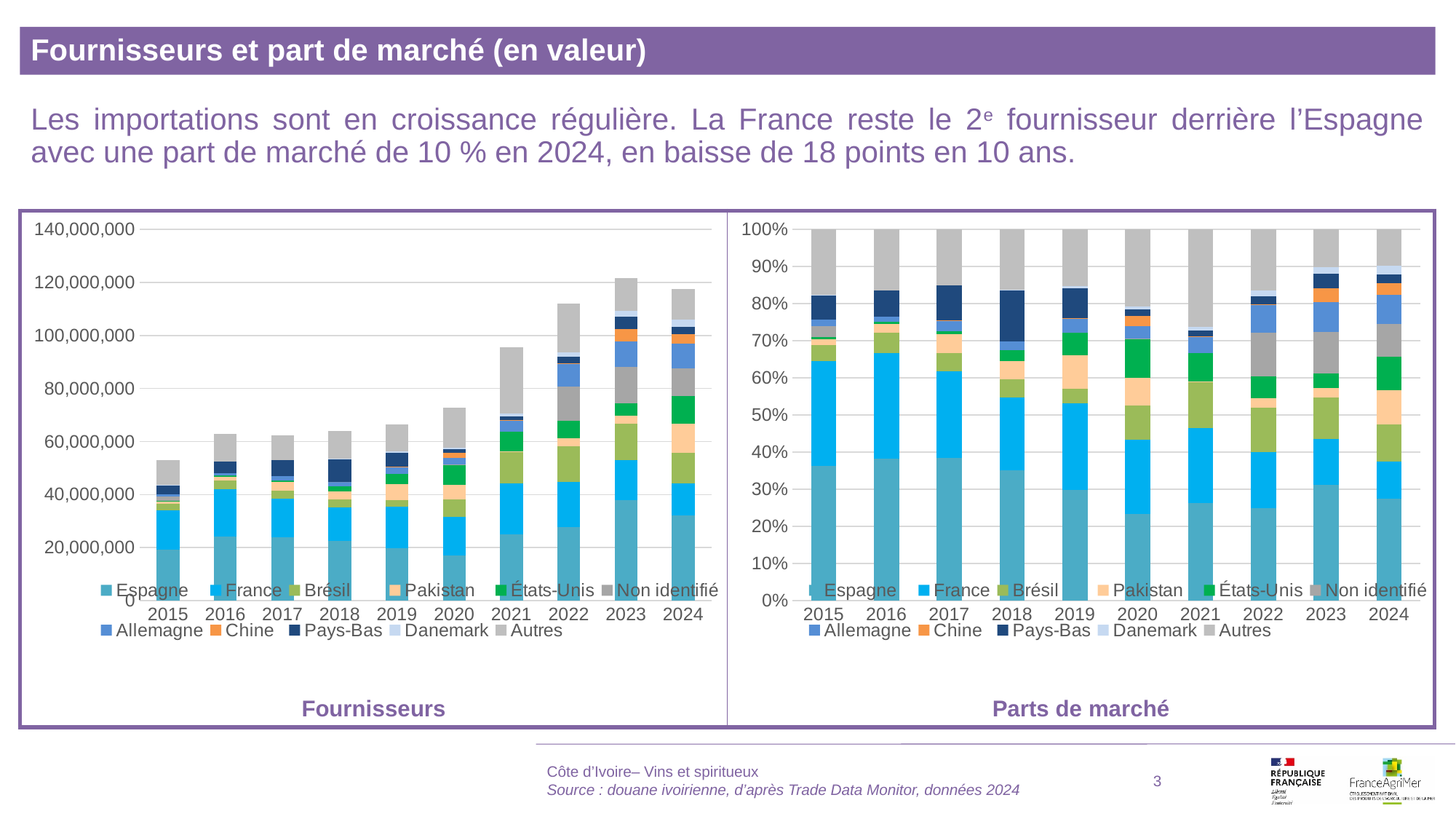

Fournisseurs et part de marché (en valeur)
Les importations sont en croissance régulière. La France reste le 2e fournisseur derrière l’Espagne avec une part de marché de 10 % en 2024, en baisse de 18 points en 10 ans.

### Chart

| Category | Espagne | France | Brésil | Pakistan | États-Unis | Non identifié | Allemagne | Chine | Pays-Bas | Danemark | Autres |
|---|---|---|---|---|---|---|---|---|---|---|---|
| 2015 | 19209019.0 | 14953343.0 | 2323761.0 | 871493.0 | 290377.0 | 1567444.0 | 908102.0 | 165.0 | 3418920.0 | 97665.0 | 9342444.0 |
| 2016 | 24058161.0 | 17817844.0 | 3518563.0 | 1385343.0 | 360579.0 | 564.0 | 890272.0 | 0.0 | 4483659.0 | 10.0 | 10322232.0 |
| 2017 | 23958639.0 | 14511934.0 | 3106614.0 | 3218135.0 | 500200.0 | 128.0 | 1778837.0 | 6778.0 | 5820155.0 | 0.0 | 9439194.0 |
| 2018 | 22442798.0 | 12567111.0 | 3065542.0 | 3208641.0 | 1842396.0 | 0.0 | 1540655.0 | 528.0 | 8836278.0 | 76781.0 | 10348253.0 |
| 2019 | 19728842.0 | 15593478.0 | 2595808.0 | 6016610.0 | 3934025.0 | 457.0 | 2667745.0 | 13252.0 | 5232730.0 | 471084.0 | 10121409.0 |
| 2020 | 16996588.0 | 14474872.0 | 6792798.0 | 5416395.0 | 7669294.0 | 24417.0 | 2477019.0 | 1980709.0 | 1216357.0 | 642970.0 | 15063421.0 |
| 2021 | 25022843.0 | 19304155.0 | 11925498.0 | 134722.0 | 7346601.0 | 5599.0 | 4191326.0 | 47670.0 | 1446912.0 | 1081935.0 | 24976808.0 |
| 2022 | 27830136.0 | 17006961.0 | 13393348.0 | 2912056.0 | 6626206.0 | 13058050.0 | 8560684.0 | 203442.0 | 2394219.0 | 1577425.0 | 18539907.0 |
| 2023 | 37876920.0 | 15180143.0 | 13619105.0 | 3103319.0 | 4712390.0 | 13672319.0 | 9633495.0 | 4700439.0 | 4588274.0 | 2250170.0 | 12388057.0 |
| 2024 | 32246603.0 | 11880182.0 | 11630384.0 | 10859367.0 | 10578543.0 | 10435052.0 | 9216051.0 | 3709799.0 | 2781486.0 | 2726556.0 | 11527551.0 |

### Chart

| Category | Espagne | France | Brésil | Pakistan | États-Unis | Non identifié | Allemagne | Chine | Pays-Bas | Danemark | Autres |
|---|---|---|---|---|---|---|---|---|---|---|---|
| 2015 | 0.3625524376026431 | 0.2822304957352804 | 0.04385883604758554 | 0.01644862298817239 | 0.005480596857848009 | 0.029584053355647018 | 0.017139583947094614 | 3.1142221372385604e-06 | 0.06452894757241005 | 0.0018433363941418423 | 0.17632997527703978 |
| 2016 | 0.3828647785491871 | 0.2835555426403524 | 0.05599488023238199 | 0.022046533020943143 | 0.005738302232846781 | 8.975571121239963e-06 | 0.014167907186610892 | 0.0 | 0.07135354652107738 | 1.5914133193687876e-07 | 0.1642693749041472 |
| 2017 | 0.3843183033134707 | 0.23278458566352908 | 0.04983290668263229 | 0.05162180468739047 | 0.008023661749626014 | 2.053236113458876e-06 | 0.028534159127787867 | 0.00010872526857050205 | 0.09336056587443942 | 0.0 | 0.15141323439644017 |
| 2018 | 0.3510582672650995 | 0.19657924168760826 | 0.047952303574108165 | 0.05019070927500911 | 0.02881941669555419 | 0.0 | 0.024099476132758126 | 8.259164704684885e-06 | 0.1382202185196658 | 0.0012010358431636555 | 0.16187107184232855 |
| 2019 | 0.2972310541368916 | 0.23492843135955108 | 0.039107959209008634 | 0.09064512416038221 | 0.059269286953126034 | 6.885076769359269e-06 | 0.04019174863473598 | 0.0001996521604979191 | 0.07883533427424361 | 0.007097263686688932 | 0.15248726034810467 |
| 2020 | 0.23361453341111052 | 0.19895407645731886 | 0.09336558227603826 | 0.07444721203427841 | 0.10541283576460343 | 0.0003356065383416416 | 0.03404610607349284 | 0.02722442933006244 | 0.01671857157544433 | 0.00883748765030615 | 0.2070435588890031 |
| 2021 | 0.26206301493079437 | 0.20217147428017548 | 0.12489515921237081 | 0.001410936938600721 | 0.07694059414246371 | 5.863805406114396e-05 | 0.04389555288013543 | 0.0004992455861930224 | 0.015153438842242888 | 0.011331052513063723 | 0.2615808926198987 |
| 2022 | 0.24825630458657125 | 0.15170911454072442 | 0.11947419446753493 | 0.025976741950134642 | 0.05910849357650878 | 0.11648319785813036 | 0.07636483611051656 | 0.0018147866441508309 | 0.02135742208773094 | 0.014071282341648353 | 0.1653836258363489 |
| 2023 | 0.31116890385151386 | 0.12470888492568115 | 0.1118845453719223 | 0.025494585397428726 | 0.038713528735199045 | 0.11232171243961298 | 0.07914170633222128 | 0.03861534811307007 | 0.037693883007129426 | 0.018485740983679794 | 0.1017711608425414 |
| 2024 | 0.2742254559837765 | 0.10102919448973444 | 0.09890490963238574 | 0.09234817283762185 | 0.08996004254522522 | 0.08873979355017393 | 0.0783733960394135 | 0.03154817027961544 | 0.02365378662250069 | 0.0231866613163967 | 0.09803041670315596 |
Côte d’Ivoire– Vins et spiritueux
Source : douane ivoirienne, d’après Trade Data Monitor, données 2024
3